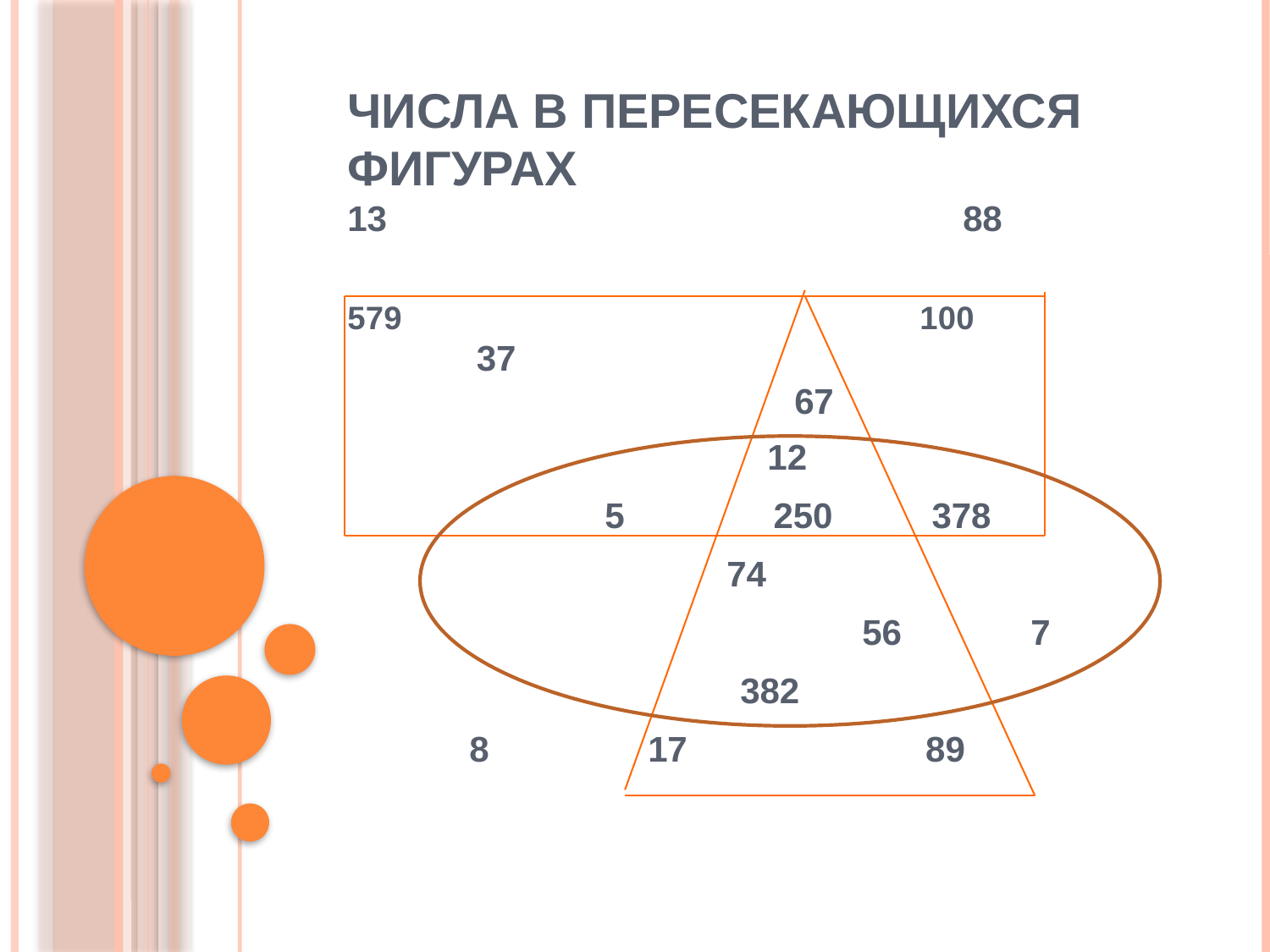

# Числа в пересекающихся фигурах 13                                                          88 579                                                         100 37 67 12 5               250          378 74 56             7 382 8                17                        89